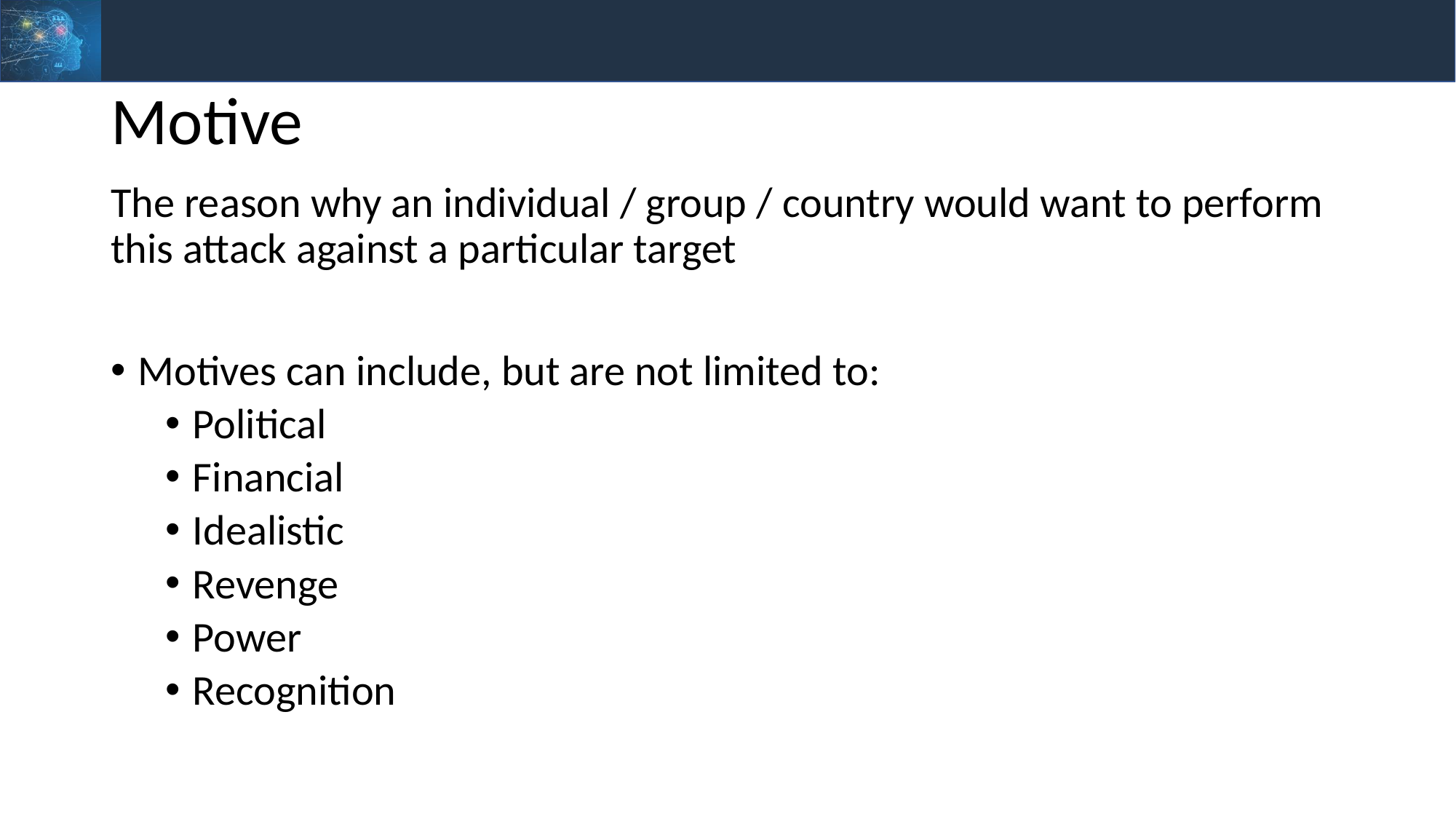

# Motive
The reason why an individual / group / country would want to perform this attack against a particular target

Motives can include, but are not limited to:
Political
Financial
Idealistic
Revenge
Power
Recognition